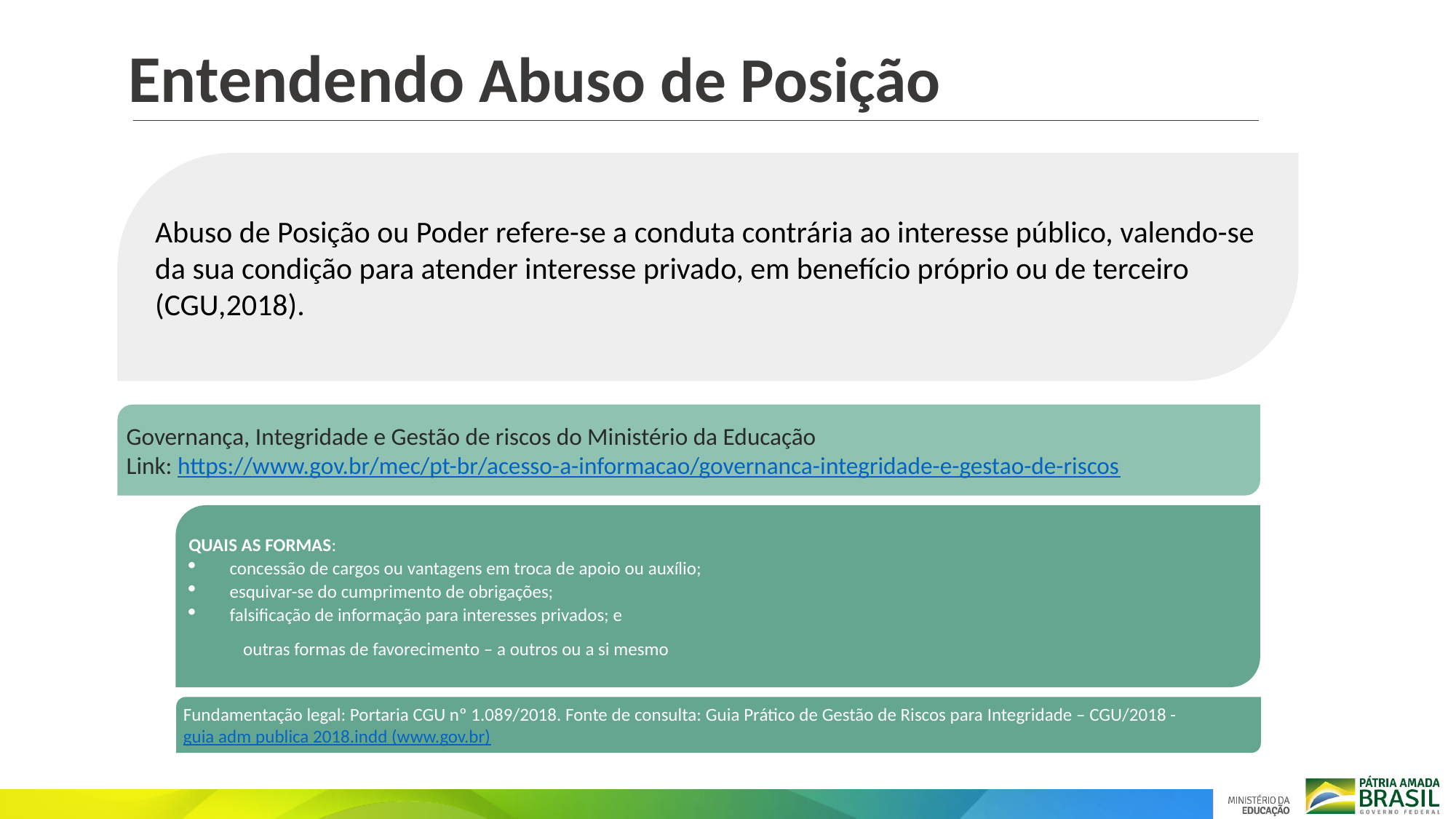

Entendendo Abuso de Posição
Abuso de Posição ou Poder refere-se a conduta contrária ao interesse público, valendo-se da sua condição para atender interesse privado, em benefício próprio ou de terceiro (CGU,2018).
Governança, Integridade e Gestão de riscos do Ministério da Educação
Link: https://www.gov.br/mec/pt-br/acesso-a-informacao/governanca-integridade-e-gestao-de-riscos
QUAIS AS FORMAS:
concessão de cargos ou vantagens em troca de apoio ou auxílio;
esquivar-se do cumprimento de obrigações;
falsificação de informação para interesses privados; e
             outras formas de favorecimento – a outros ou a si mesmo
Fundamentação legal: Portaria CGU nº 1.089/2018. Fonte de consulta: Guia Prático de Gestão de Riscos para Integridade – CGU/2018 - guia adm publica 2018.indd (www.gov.br)